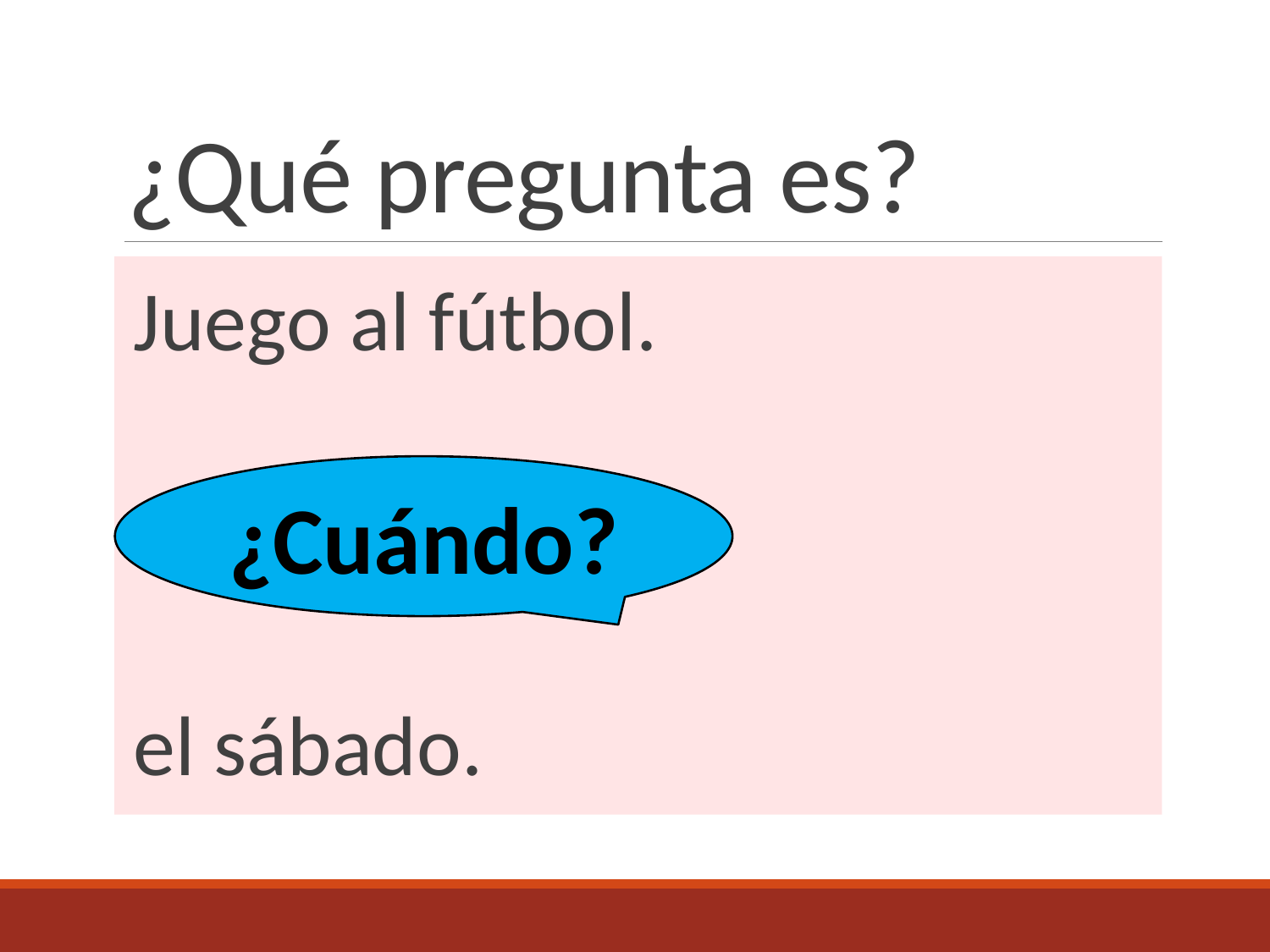

# ¿Qué pregunta es?
Juego al fútbol.
?
el sábado.
¿Cuándo?